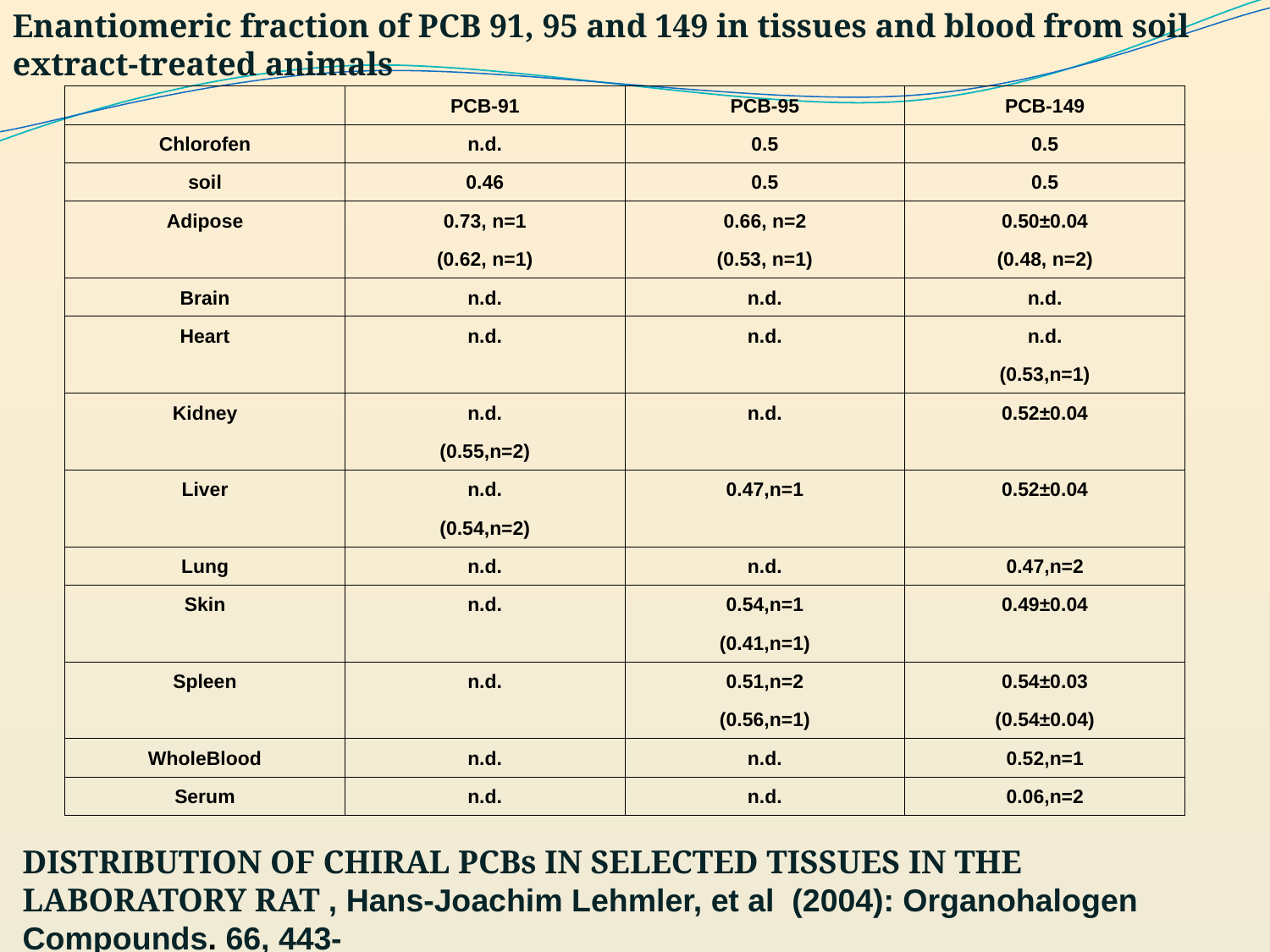

Enantiomeric fraction of PCB 91, 95 and 149 in tissues and blood from soil extract-treated animals
|  | PCB-91 | PCB-95 | PCB-149 |
| --- | --- | --- | --- |
| Chlorofen | n.d. | 0.5 | 0.5 |
| soil | 0.46 | 0.5 | 0.5 |
| Adipose | 0.73, n=1 | 0.66, n=2 | 0.50±0.04 |
|  | (0.62, n=1) | (0.53, n=1) | (0.48, n=2) |
| Brain | n.d. | n.d. | n.d. |
| Heart | n.d. | n.d. | n.d. |
|  |  |  | (0.53,n=1) |
| Kidney | n.d. | n.d. | 0.52±0.04 |
|  | (0.55,n=2) |  |  |
| Liver | n.d. | 0.47,n=1 | 0.52±0.04 |
|  | (0.54,n=2) |  |  |
| Lung | n.d. | n.d. | 0.47,n=2 |
| Skin | n.d. | 0.54,n=1 | 0.49±0.04 |
|  |  | (0.41,n=1) |  |
| Spleen | n.d. | 0.51,n=2 | 0.54±0.03 |
|  |  | (0.56,n=1) | (0.54±0.04) |
| WholeBlood | n.d. | n.d. | 0.52,n=1 |
| Serum | n.d. | n.d. | 0.06,n=2 |
DISTRIBUTION OF CHIRAL PCBs IN SELECTED TISSUES IN THE LABORATORY RAT , Hans-Joachim Lehmler, et al  (2004): Organohalogen Compounds. 66, 443-